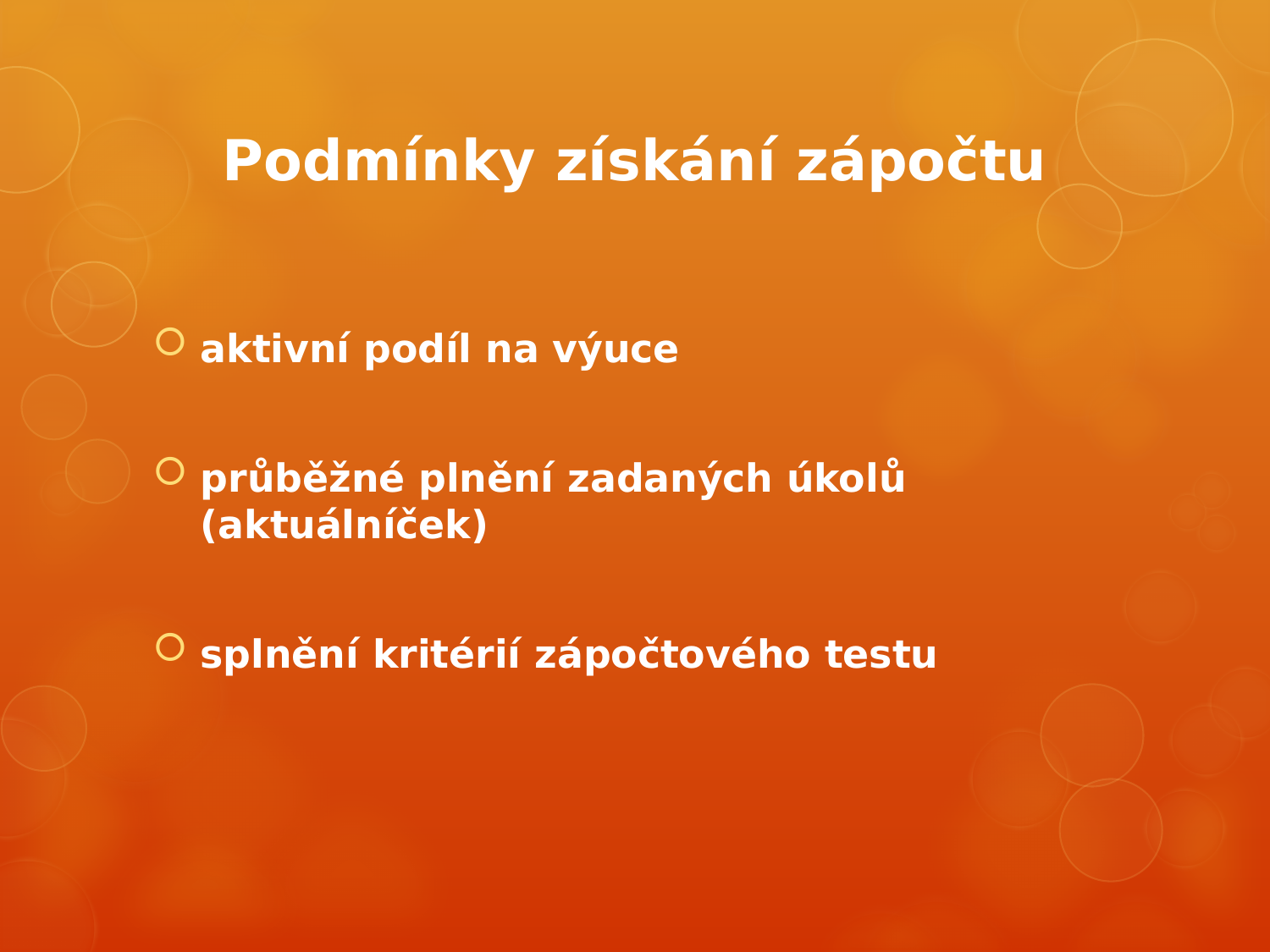

# Podmínky získání zápočtu
aktivní podíl na výuce

průběžné plnění zadaných úkolů (aktuálníček)

splnění kritérií zápočtového testu